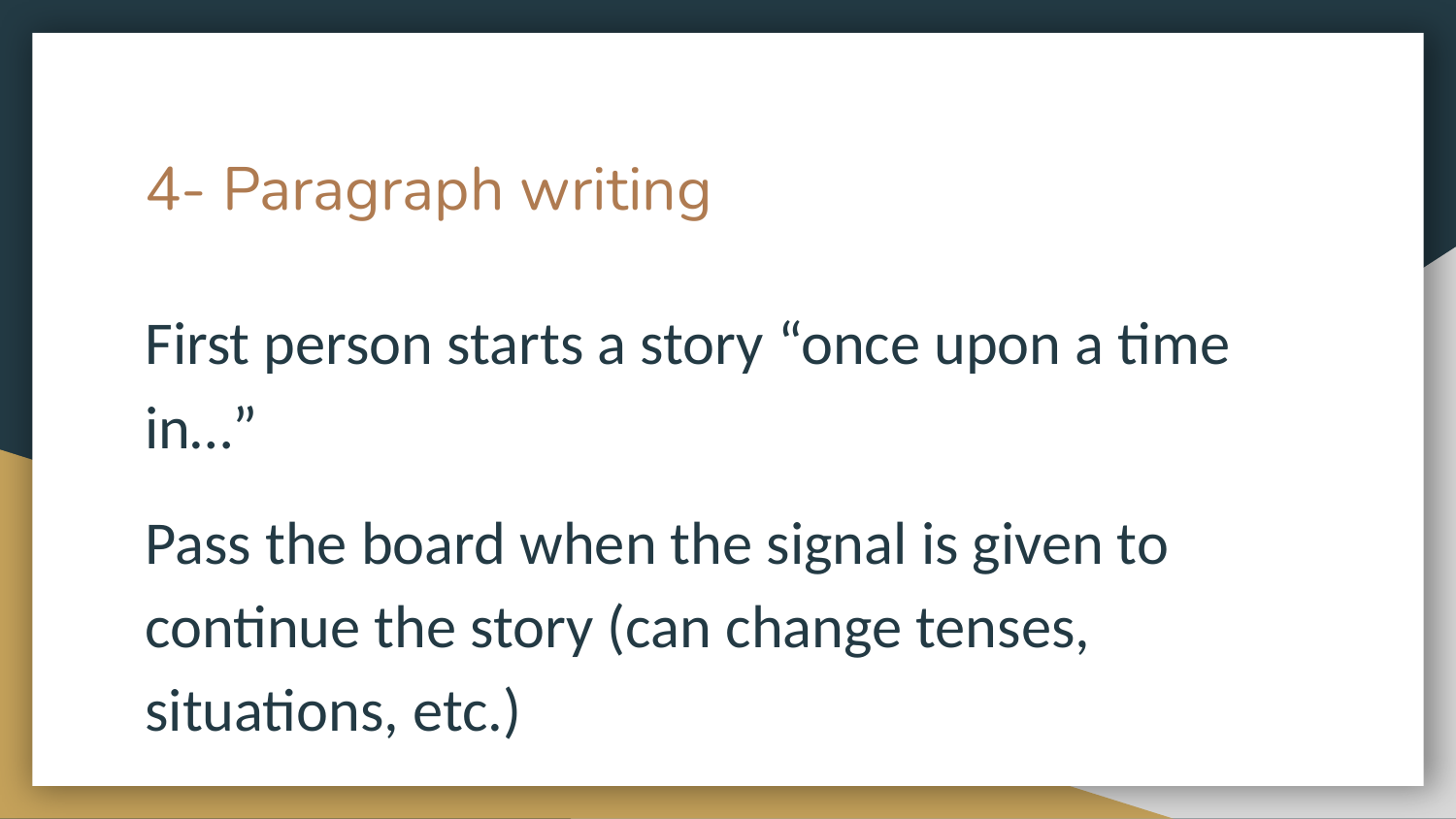

# 4- Paragraph writing
First person starts a story “once upon a time in…”
Pass the board when the signal is given to continue the story (can change tenses, situations, etc.)